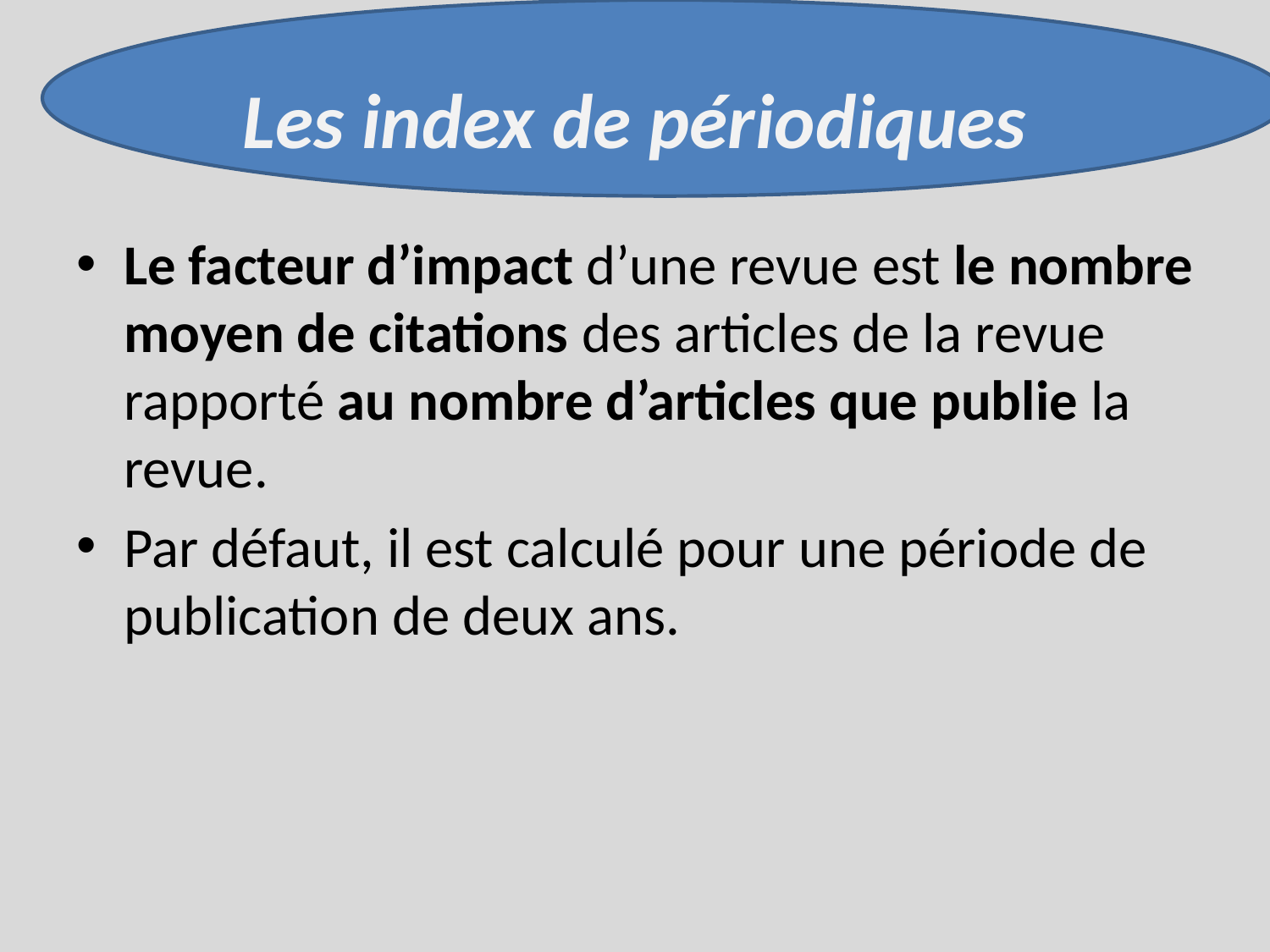

# Les index de périodiques
Le facteur d’impact d’une revue est le nombre moyen de citations des articles de la revue rapporté au nombre d’articles que publie la revue.
Par défaut, il est calculé pour une période de publication de deux ans.